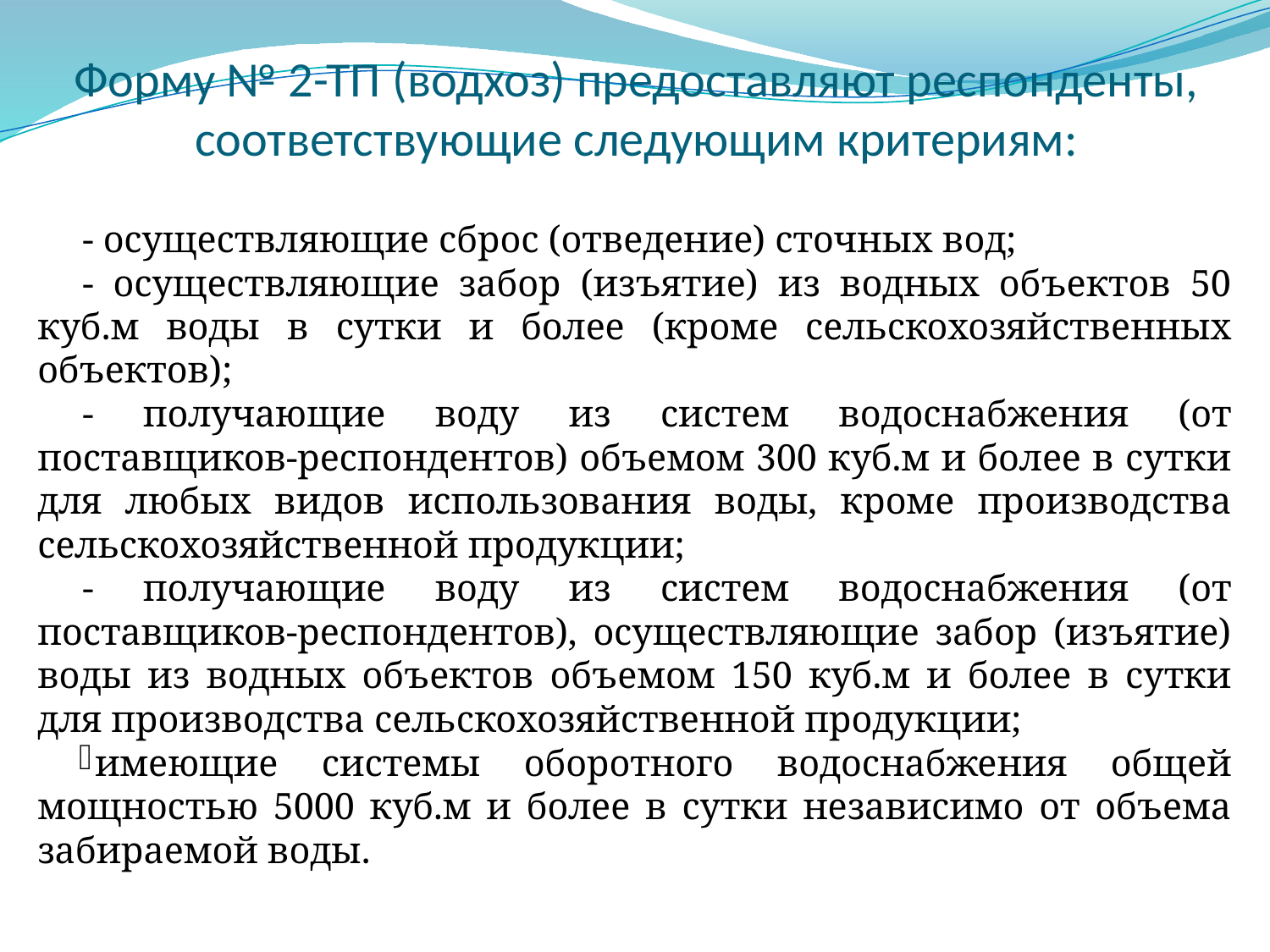

# Форму № 2-ТП (водхоз) предоставляют респонденты, соответствующие следующим критериям:

- осуществляющие сброс (отведение) сточных вод;
- осуществляющие забор (изъятие) из водных объектов 50 куб.м воды в сутки и более (кроме сельскохозяйственных объектов);
- получающие воду из систем водоснабжения (от поставщиков-респондентов) объемом 300 куб.м и более в сутки для любых видов использования воды, кроме производства сельскохозяйственной продукции;
- получающие воду из систем водоснабжения (от поставщиков-респондентов), осуществляющие забор (изъятие) воды из водных объектов объемом 150 куб.м и более в сутки для производства сельскохозяйственной продукции;
имеющие системы оборотного водоснабжения общей мощностью 5000 куб.м и более в сутки независимо от объема забираемой воды.